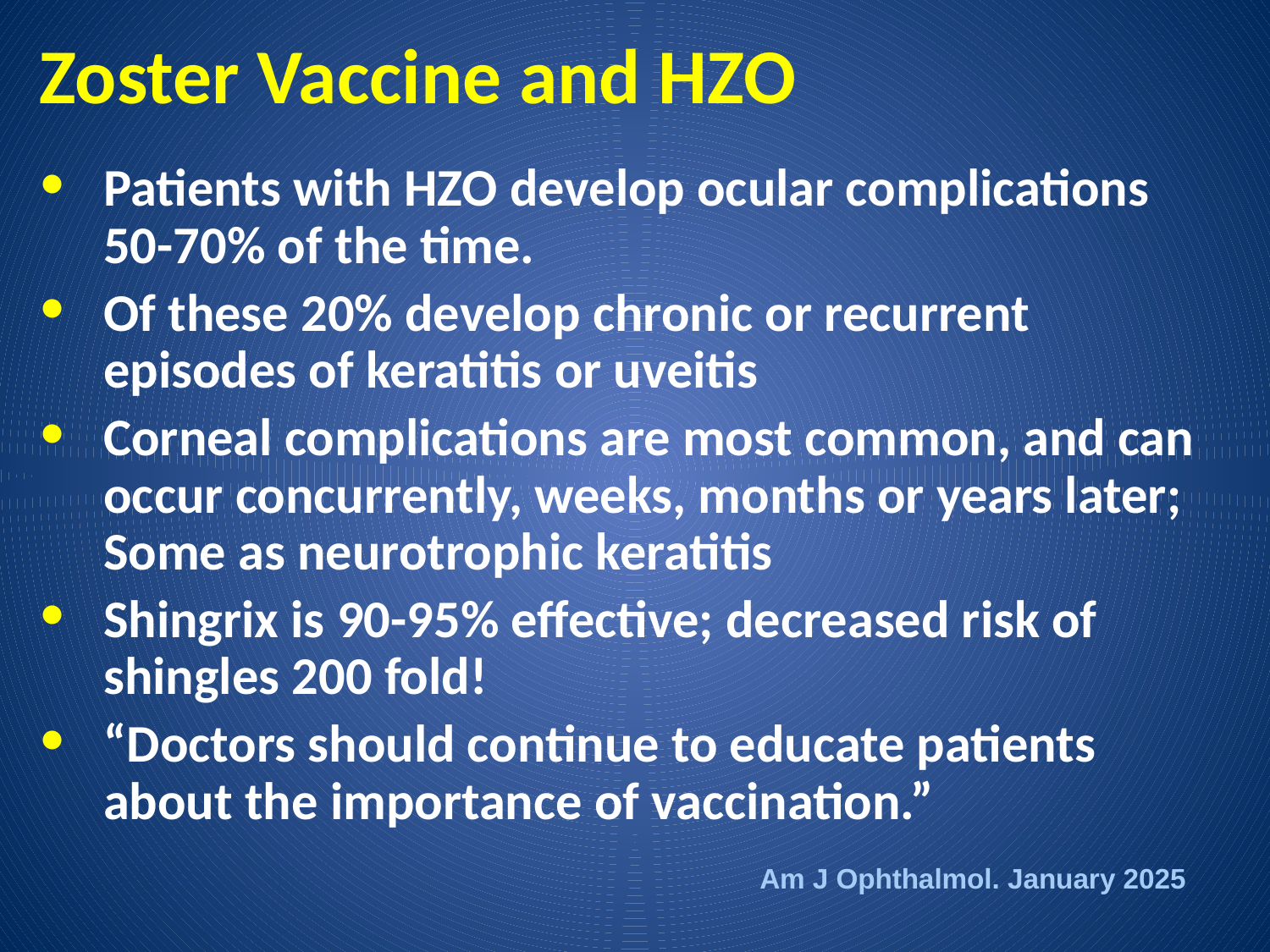

# Zoster Vaccine and HZO
Patients with HZO develop ocular complications 50-70% of the time.
Of these 20% develop chronic or recurrent episodes of keratitis or uveitis
Corneal complications are most common, and can occur concurrently, weeks, months or years later; Some as neurotrophic keratitis
Shingrix is 90-95% effective; decreased risk of shingles 200 fold!
“Doctors should continue to educate patients about the importance of vaccination.”
Am J Ophthalmol. January 2025